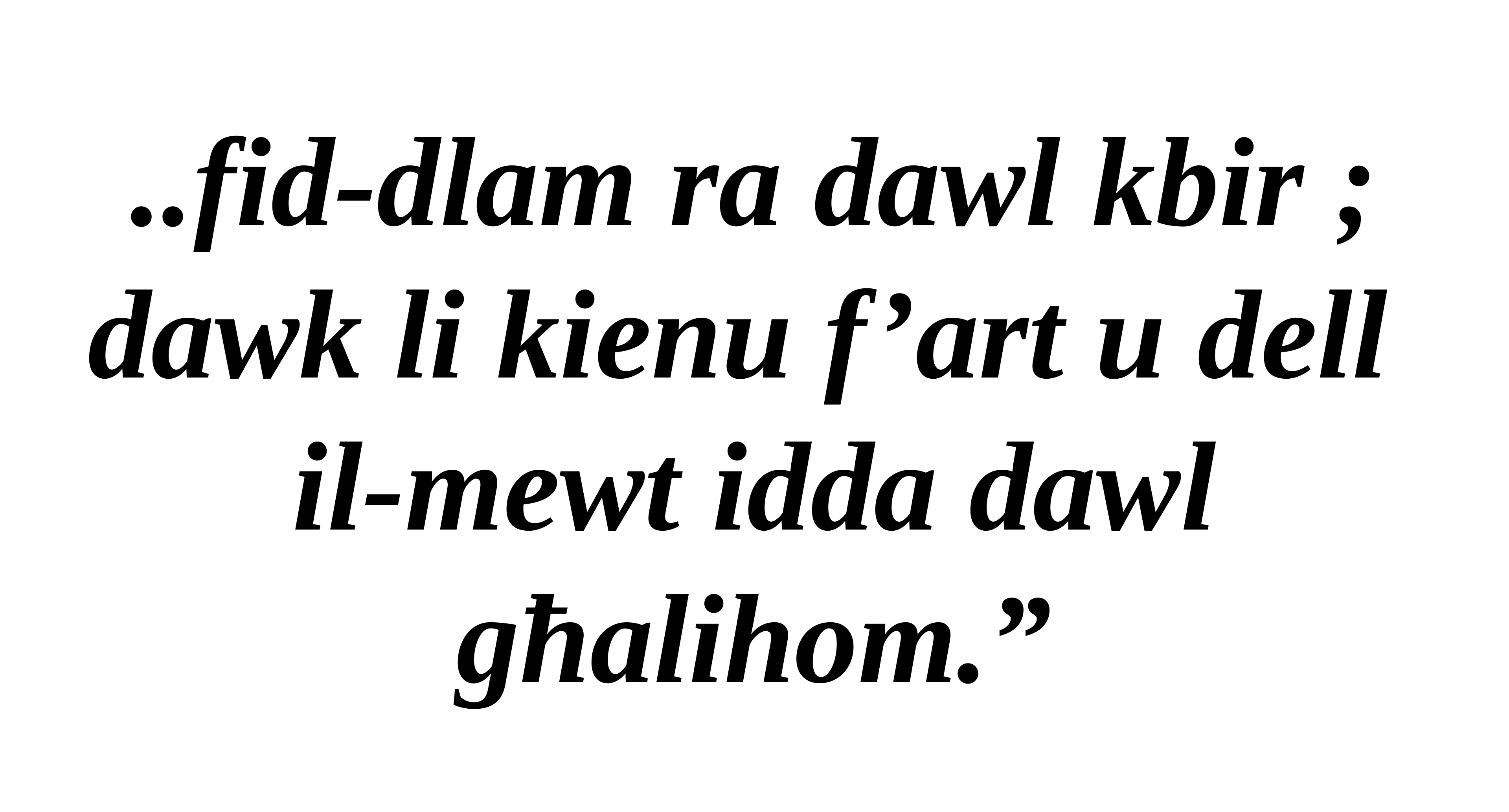

..fid-dlam ra dawl kbir ;
dawk li kienu f’art u dell
il-mewt idda dawl għalihom.”